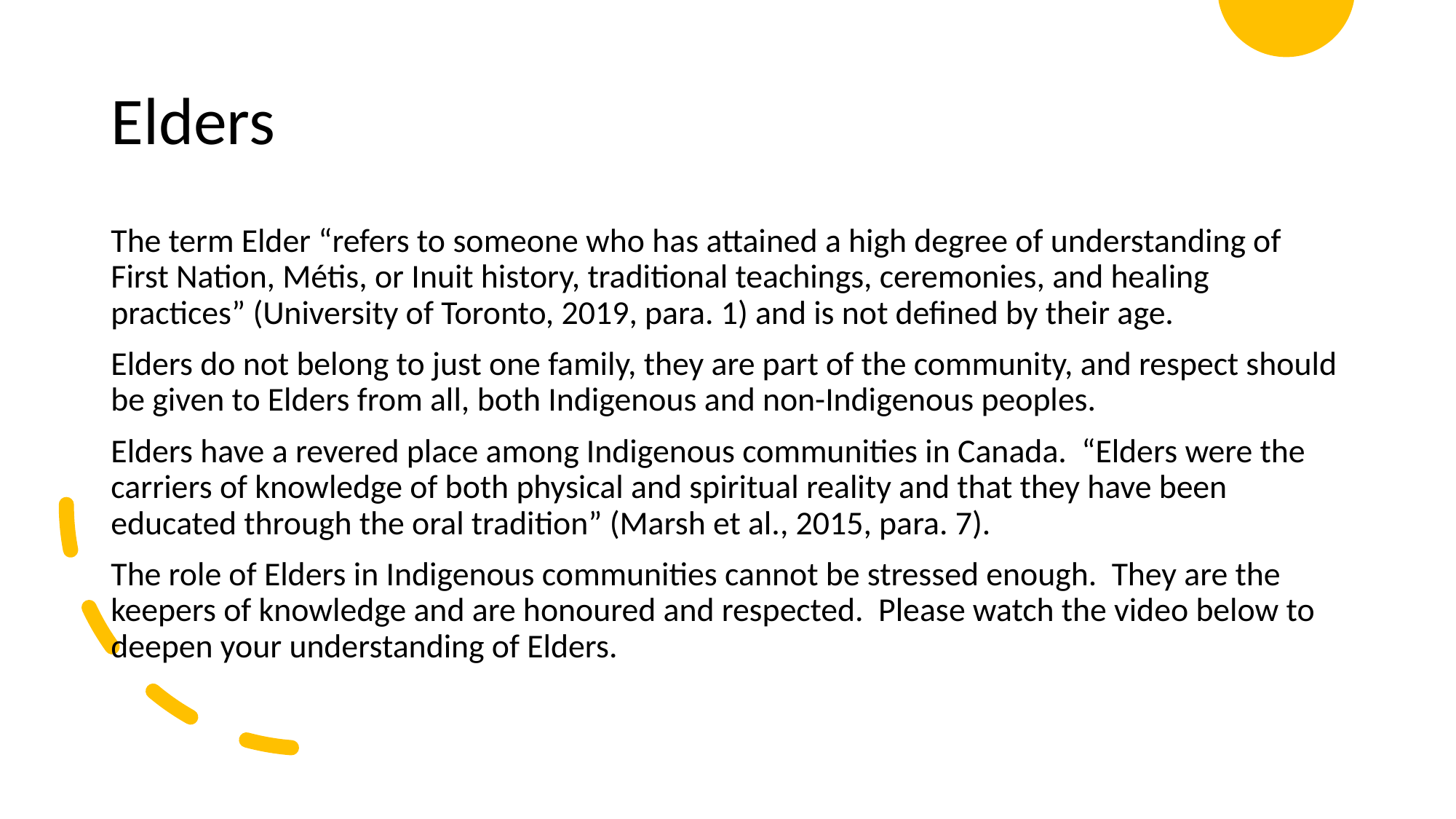

# Elders
The term Elder “refers to someone who has attained a high degree of understanding of First Nation, Métis, or Inuit history, traditional teachings, ceremonies, and healing practices” (University of Toronto, 2019, para. 1) and is not defined by their age.
Elders do not belong to just one family, they are part of the community, and respect should be given to Elders from all, both Indigenous and non-Indigenous peoples.
Elders have a revered place among Indigenous communities in Canada.  “Elders were the carriers of knowledge of both physical and spiritual reality and that they have been educated through the oral tradition” (Marsh et al., 2015, para. 7).
The role of Elders in Indigenous communities cannot be stressed enough.  They are the keepers of knowledge and are honoured and respected.  Please watch the video below to deepen your understanding of Elders.